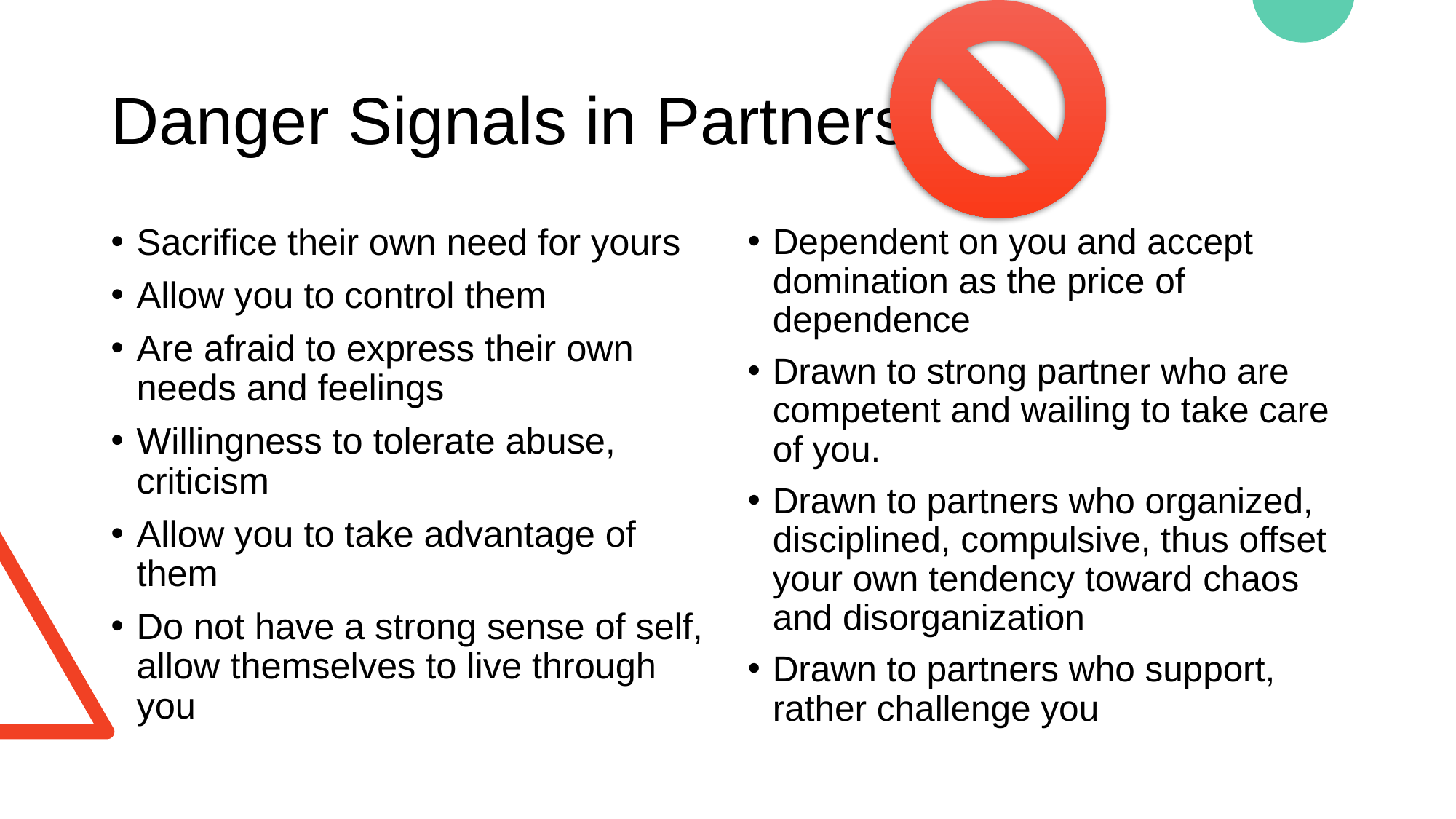

# Danger Signals in Partners
Sacrifice their own need for yours
Allow you to control them
Are afraid to express their own needs and feelings
Willingness to tolerate abuse, criticism
Allow you to take advantage of them
Do not have a strong sense of self, allow themselves to live through you
Dependent on you and accept domination as the price of dependence
Drawn to strong partner who are competent and wailing to take care of you.
Drawn to partners who organized, disciplined, compulsive, thus offset your own tendency toward chaos and disorganization
Drawn to partners who support, rather challenge you